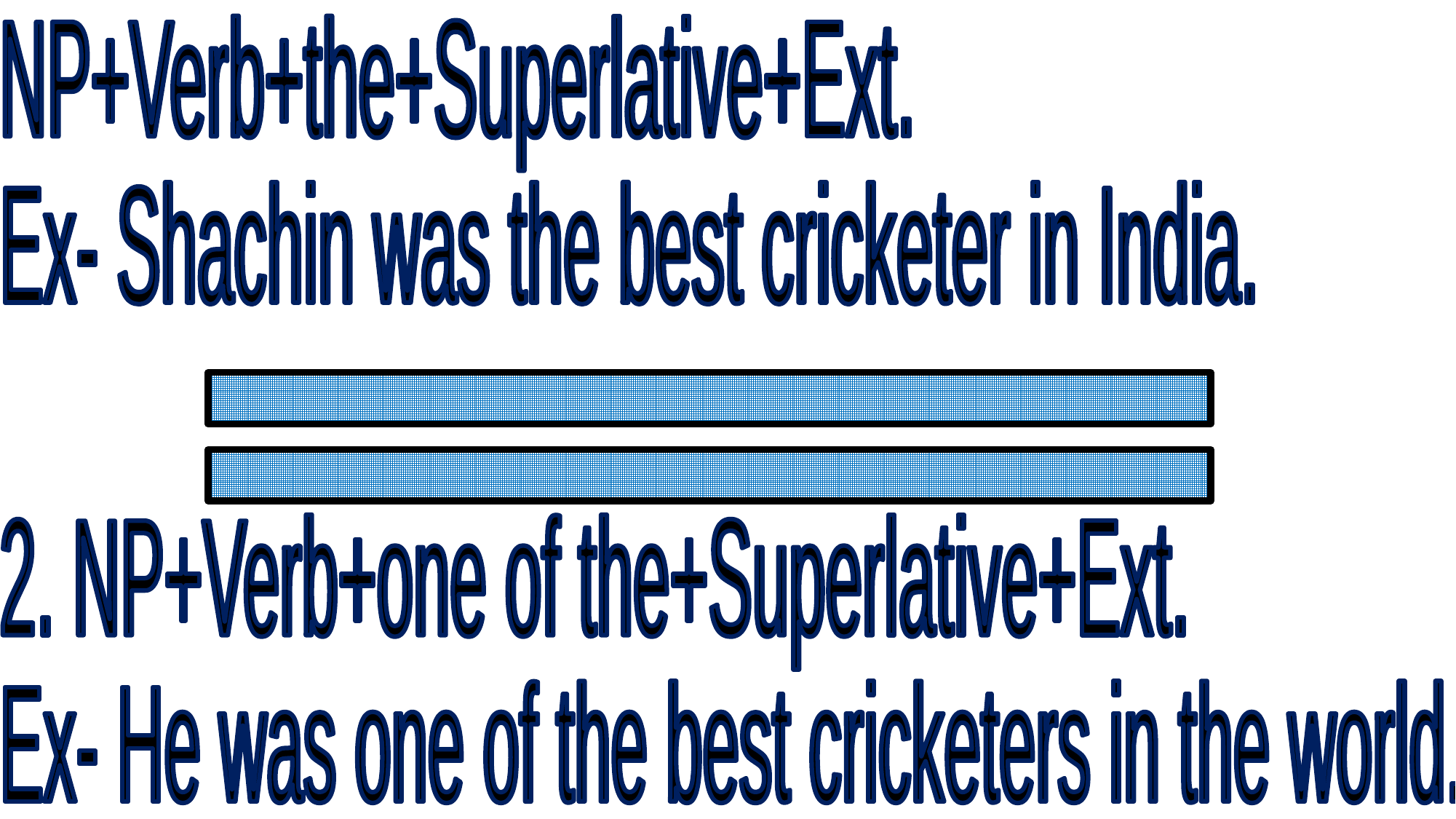

NP+Verb+the+Superlative+Ext.
 Ex- Shachin was the best cricketer in India.

 2. NP+Verb+one of the+Superlative+Ext.
 Ex- He was one of the best cricketers in the world.